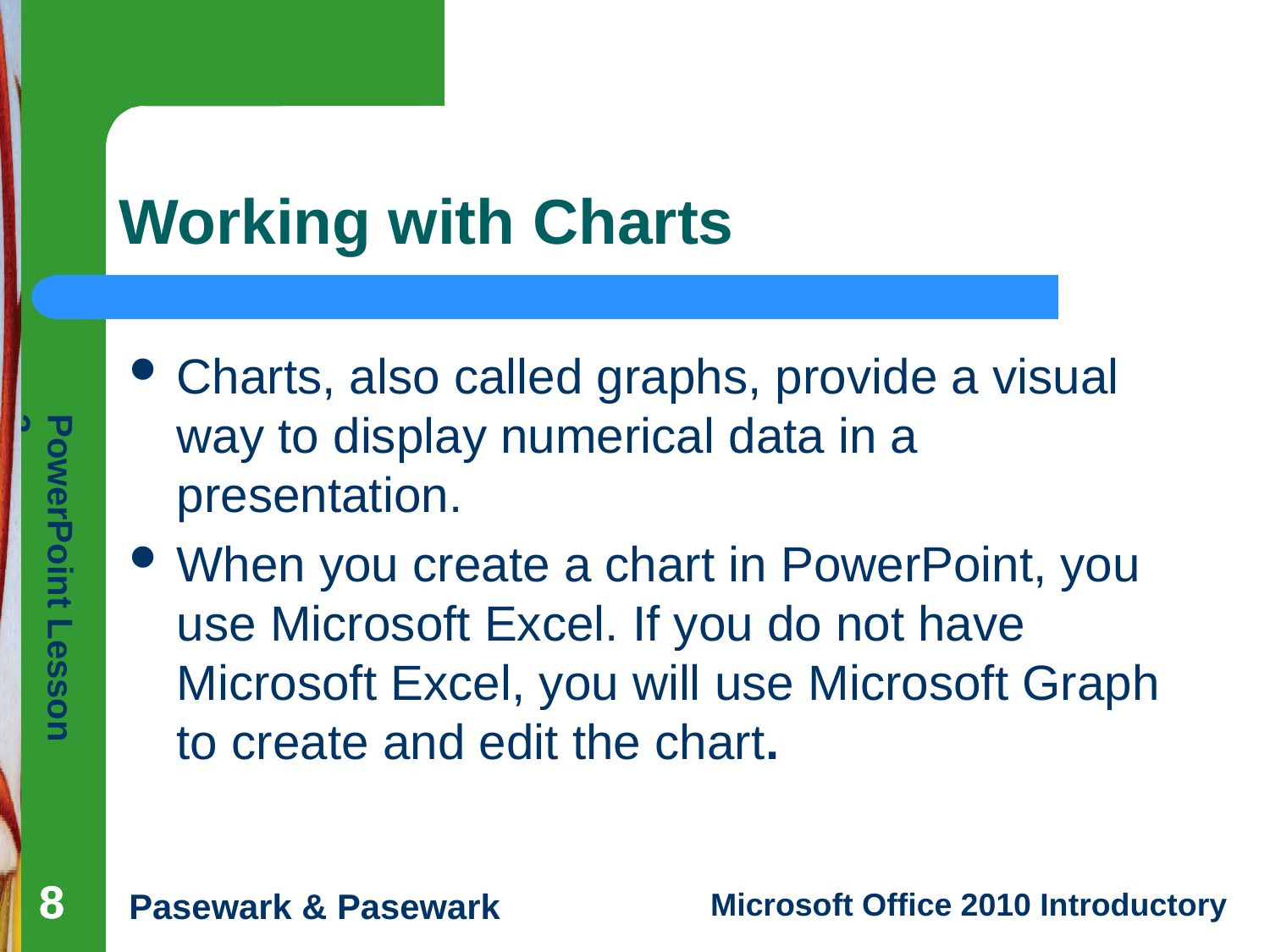

# Working with Charts
Charts, also called graphs, provide a visual way to display numerical data in a presentation.
When you create a chart in PowerPoint, you use Microsoft Excel. If you do not have Microsoft Excel, you will use Microsoft Graph to create and edit the chart.
8
8
8